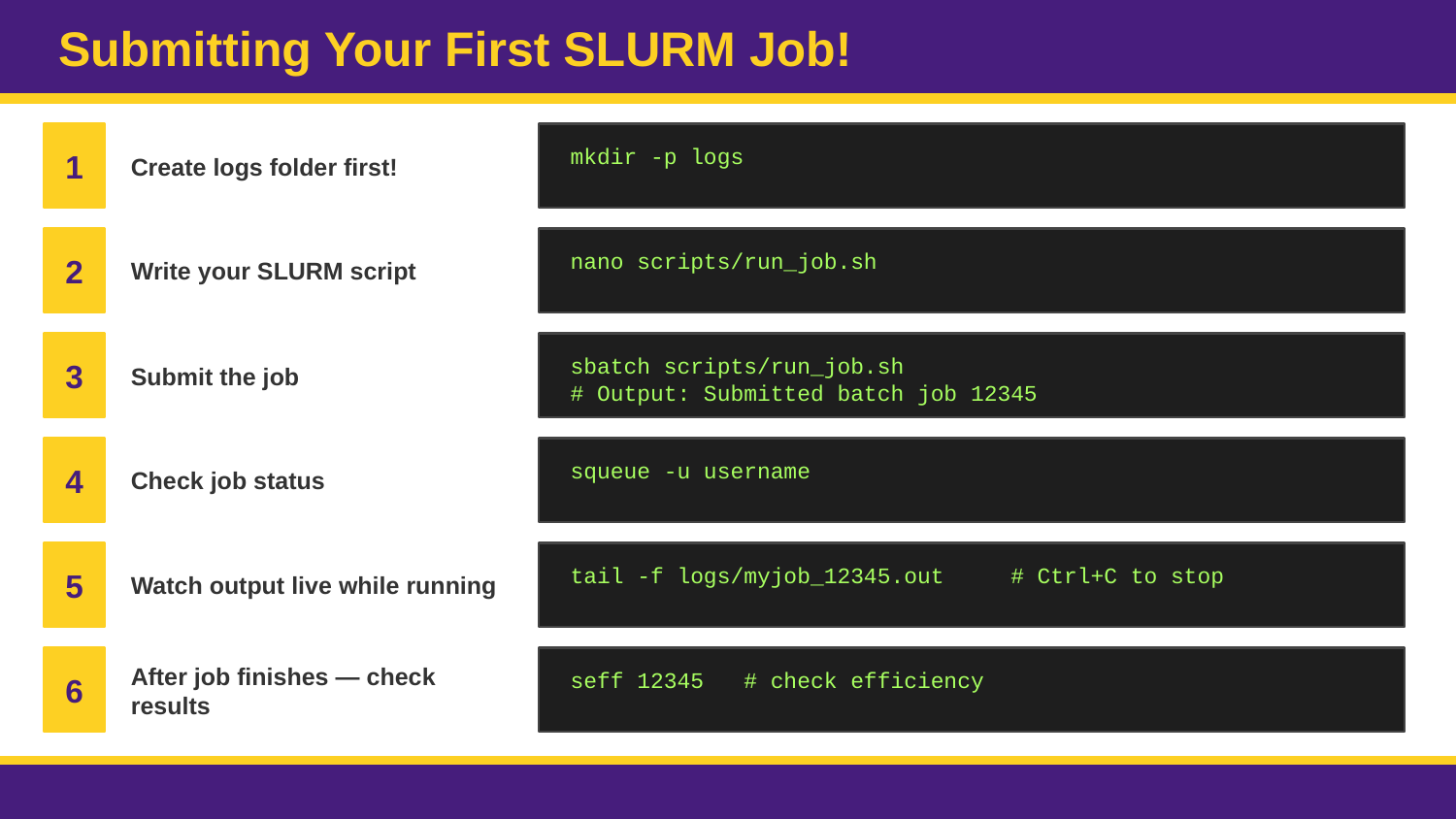

Submitting Your First SLURM Job!

1

Create logs folder first!
mkdir -p logs

2

Write your SLURM script
nano scripts/run_job.sh

3

Submit the job
sbatch scripts/run_job.sh
# Output: Submitted batch job 12345

4

Check job status
squeue -u username

5

Watch output live while running
tail -f logs/myjob_12345.out     # Ctrl+C to stop

6

After job finishes — check results
seff 12345   # check efficiency